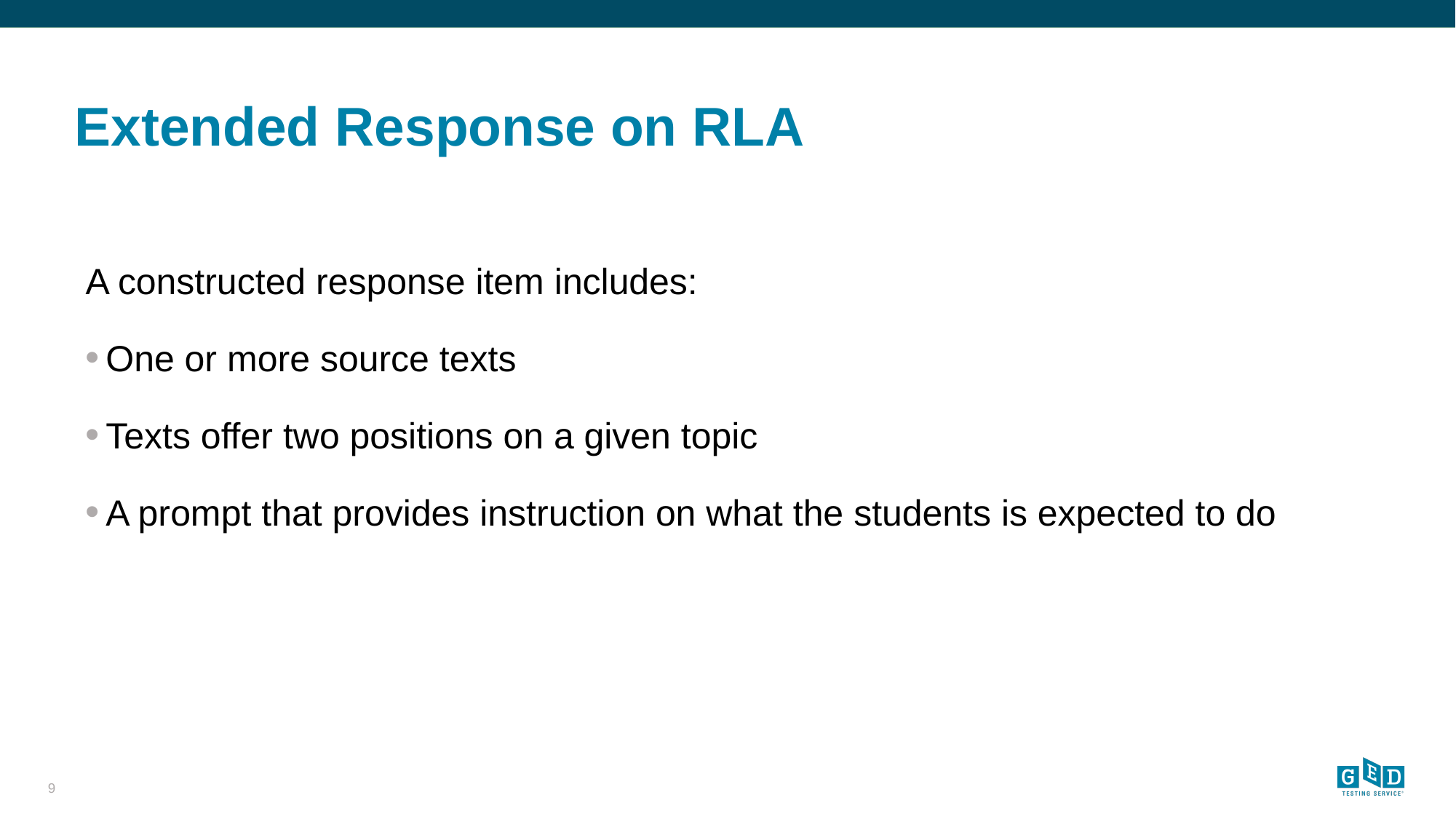

# Extended Response on RLA
A constructed response item includes:
One or more source texts
Texts offer two positions on a given topic
A prompt that provides instruction on what the students is expected to do
9